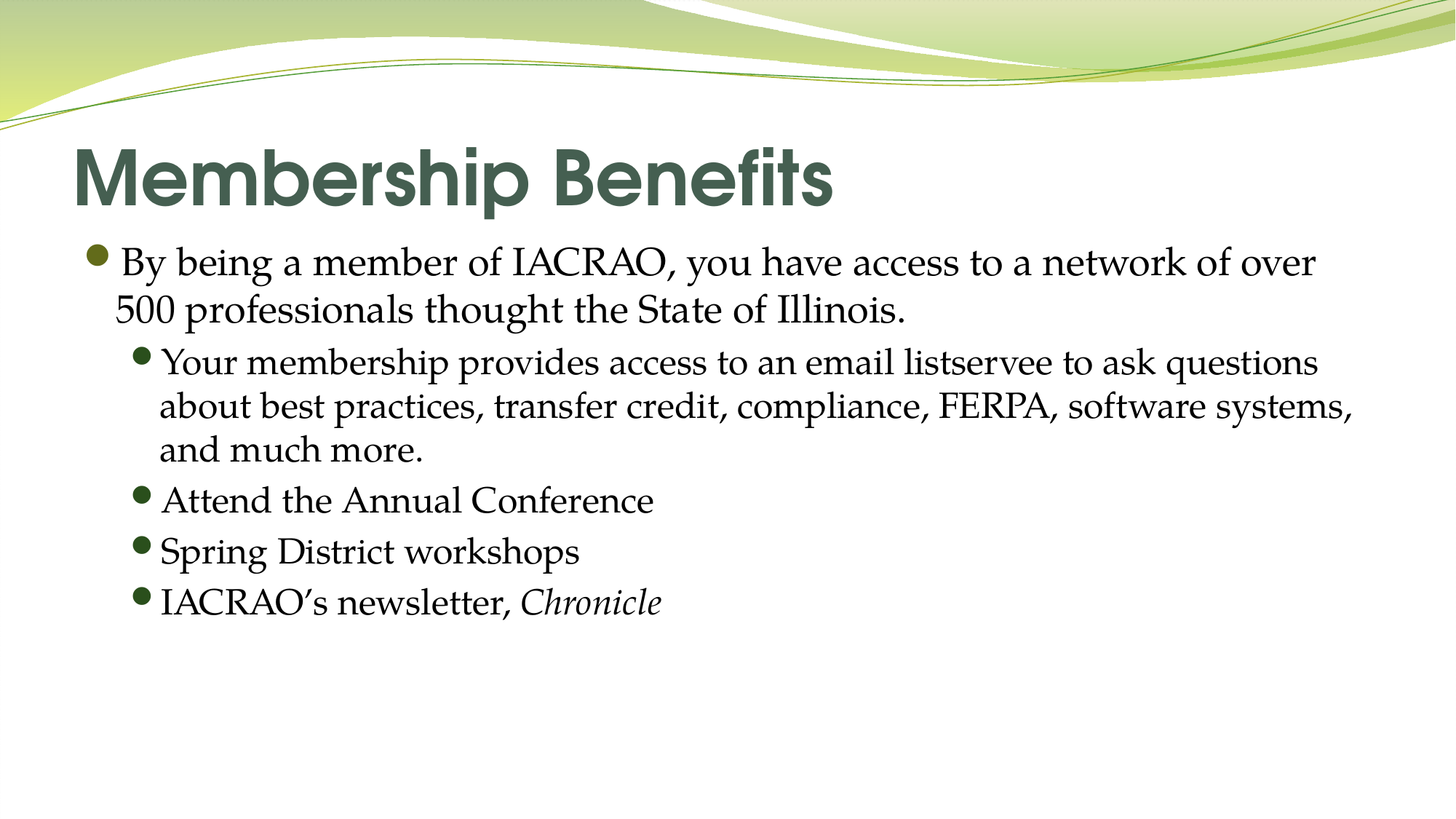

# Membership Benefits
By being a member of IACRAO, you have access to a network of over 500 professionals thought the State of Illinois.
Your membership provides access to an email listservee to ask questions about best practices, transfer credit, compliance, FERPA, software systems, and much more.
Attend the Annual Conference
Spring District workshops
IACRAO’s newsletter, Chronicle